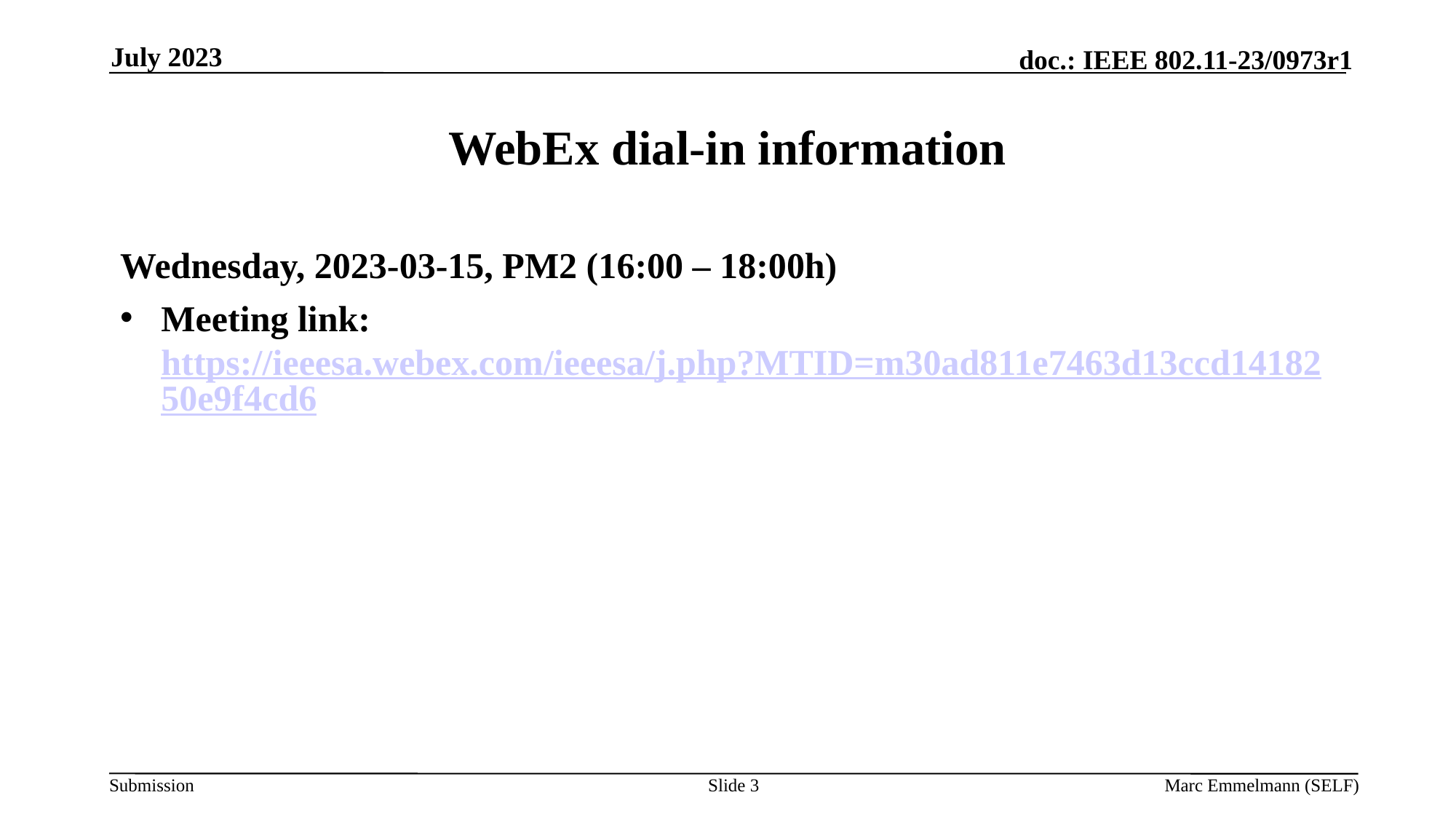

July 2023
# WebEx dial-in information
Wednesday, 2023-03-15, PM2 (16:00 – 18:00h)
Meeting link: https://ieeesa.webex.com/ieeesa/j.php?MTID=m30ad811e7463d13ccd1418250e9f4cd6
Slide 3
Marc Emmelmann (SELF)